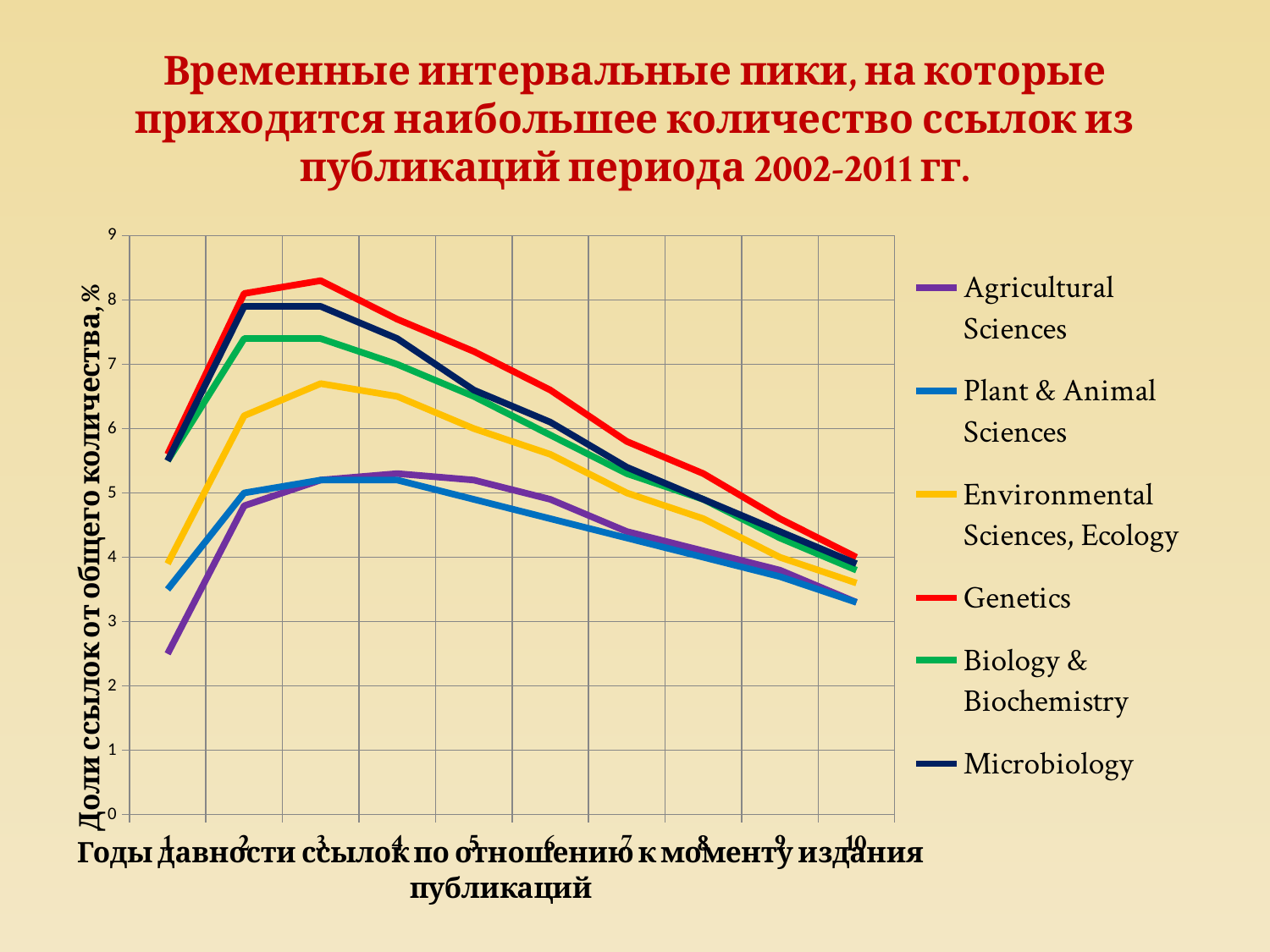

# Временные интервальные пики, на которые приходится наибольшее количество ссылок из публикаций периода 2002-2011 гг.

### Chart

| Category | Agricultural Sciences | Plant & Animal Sciences | Environmental Sciences, Ecology | Genetics | Biology & Biochemistry | Microbiology |
|---|---|---|---|---|---|---|
| 1 | 2.5 | 3.5 | 3.9 | 5.6 | 5.5 | 5.5 |
| 2 | 4.8 | 5.0 | 6.2 | 8.1 | 7.4 | 7.9 |
| 3 | 5.2 | 5.2 | 6.7 | 8.3 | 7.4 | 7.9 |
| 4 | 5.3 | 5.2 | 6.5 | 7.7 | 7.0 | 7.4 |
| 5 | 5.2 | 4.9 | 6.0 | 7.2 | 6.5 | 6.6 |
| 6 | 4.9 | 4.6 | 5.6 | 6.6 | 5.9 | 6.1 |
| 7 | 4.4 | 4.3 | 5.0 | 5.8 | 5.3 | 5.4 |
| 8 | 4.1 | 4.0 | 4.6 | 5.3 | 4.9 | 4.9 |
| 9 | 3.8 | 3.7 | 4.0 | 4.6 | 4.3 | 4.4 |
| 10 | 3.3 | 3.3 | 3.6 | 4.0 | 3.8 | 3.9 |